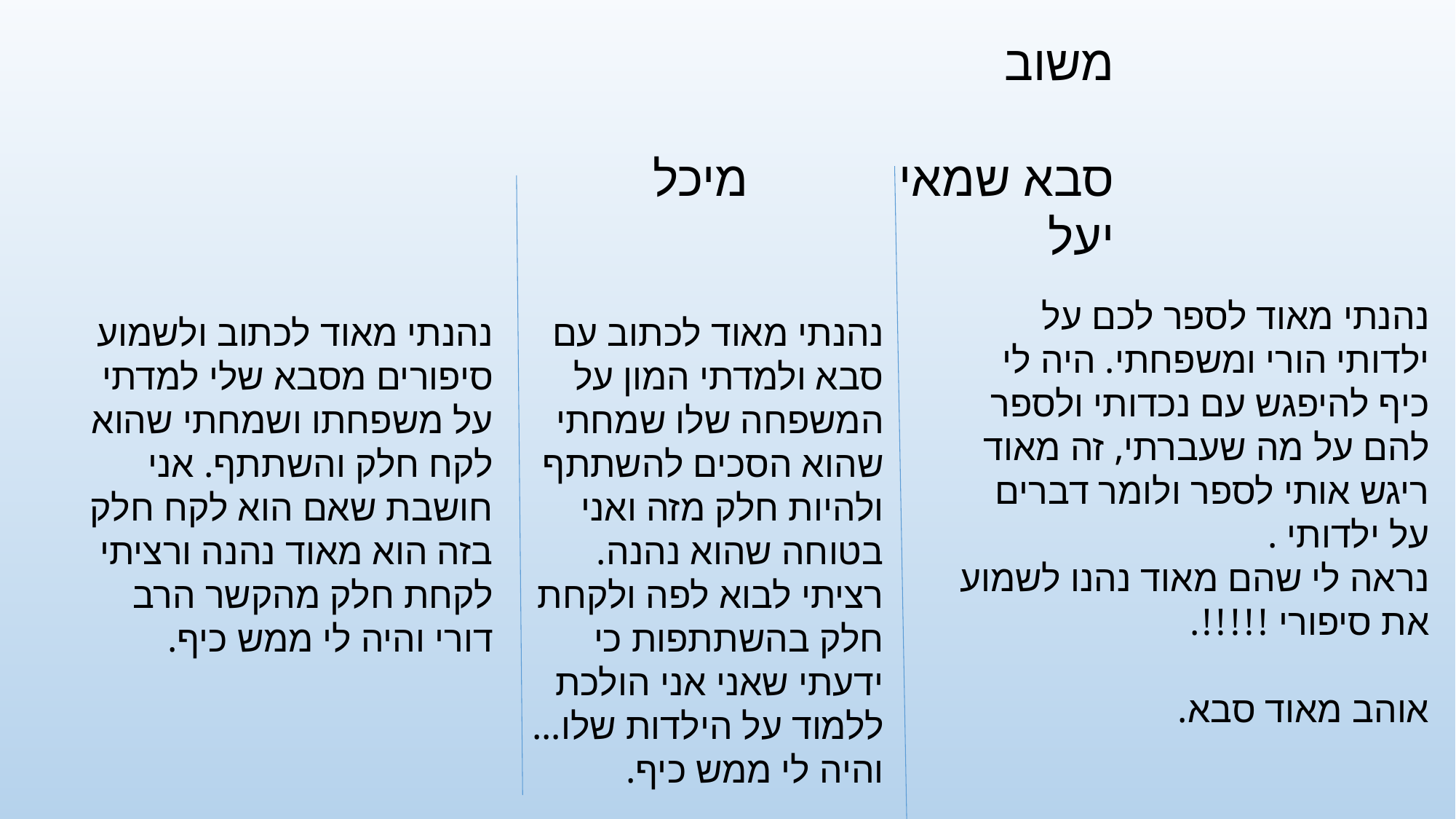

משוב

סבא שמאי            מיכל               יעל
נהנתי מאוד לספר לכם על ילדותי הורי ומשפחתי. היה לי כיף להיפגש עם נכדותי ולספר להם על מה שעברתי, זה מאוד ריגש אותי לספר ולומר דברים על ילדותי .
נראה לי שהם מאוד נהנו לשמוע את סיפורי !!!!!.

אוהב מאוד סבא.
נהנתי מאוד לכתוב ולשמוע סיפורים מסבא שלי למדתי על משפחתו ושמחתי שהוא לקח חלק והשתתף. אני חושבת שאם הוא לקח חלק בזה הוא מאוד נהנה ורציתי לקחת חלק מהקשר הרב דורי והיה לי ממש כיף.
נהנתי מאוד לכתוב עם סבא ולמדתי המון על המשפחה שלו שמחתי שהוא הסכים להשתתף ולהיות חלק מזה ואני בטוחה שהוא נהנה. רציתי לבוא לפה ולקחת חלק בהשתתפות כי ידעתי שאני אני הולכת ללמוד על הילדות שלו... והיה לי ממש כיף.